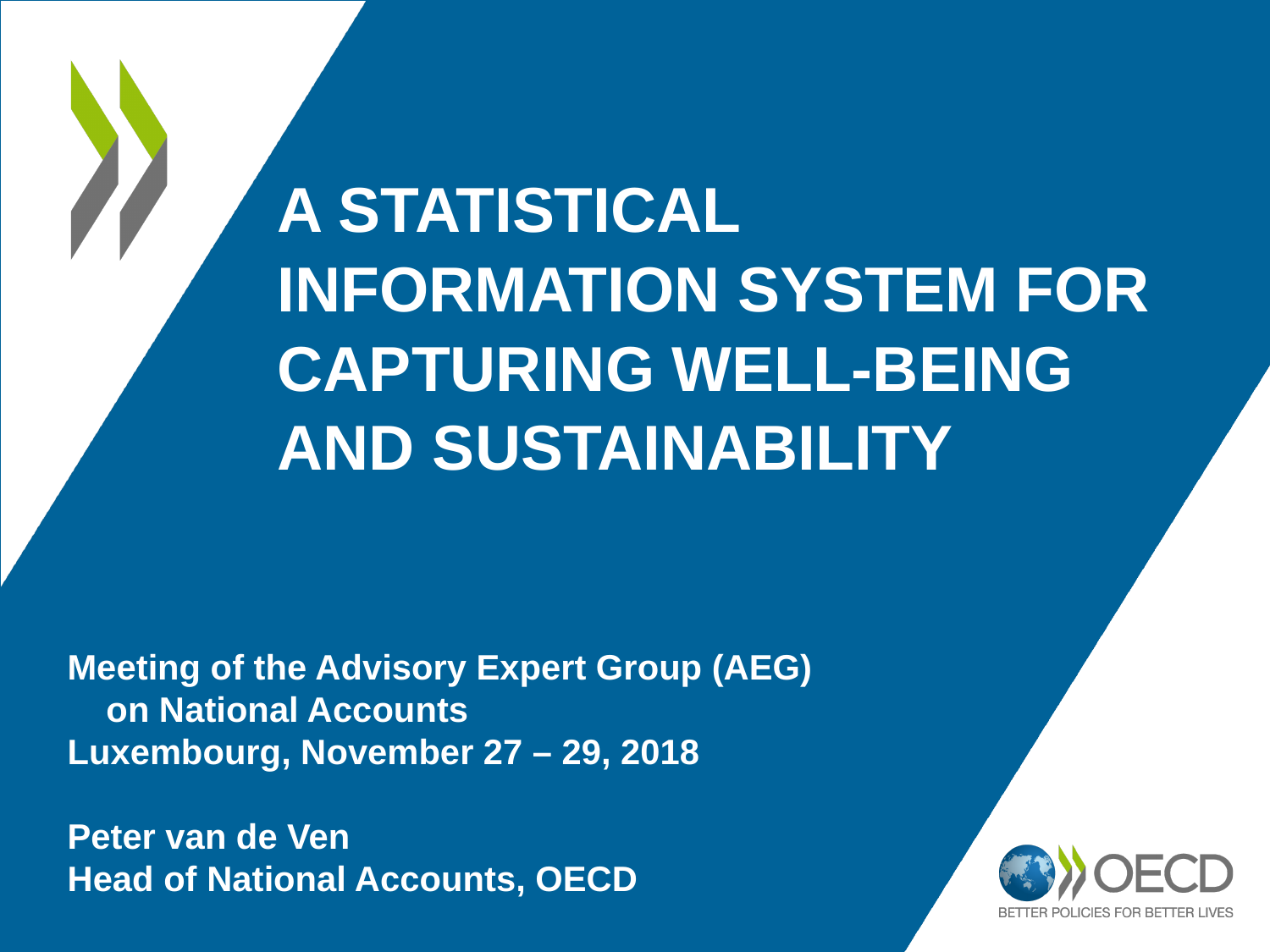

# A statistical information system for capturing well-being and sustainability
Meeting of the Advisory Expert Group (AEG)               on National Accounts
Luxembourg, November 27 – 29, 2018

Peter van de Ven
Head of National Accounts, OECD